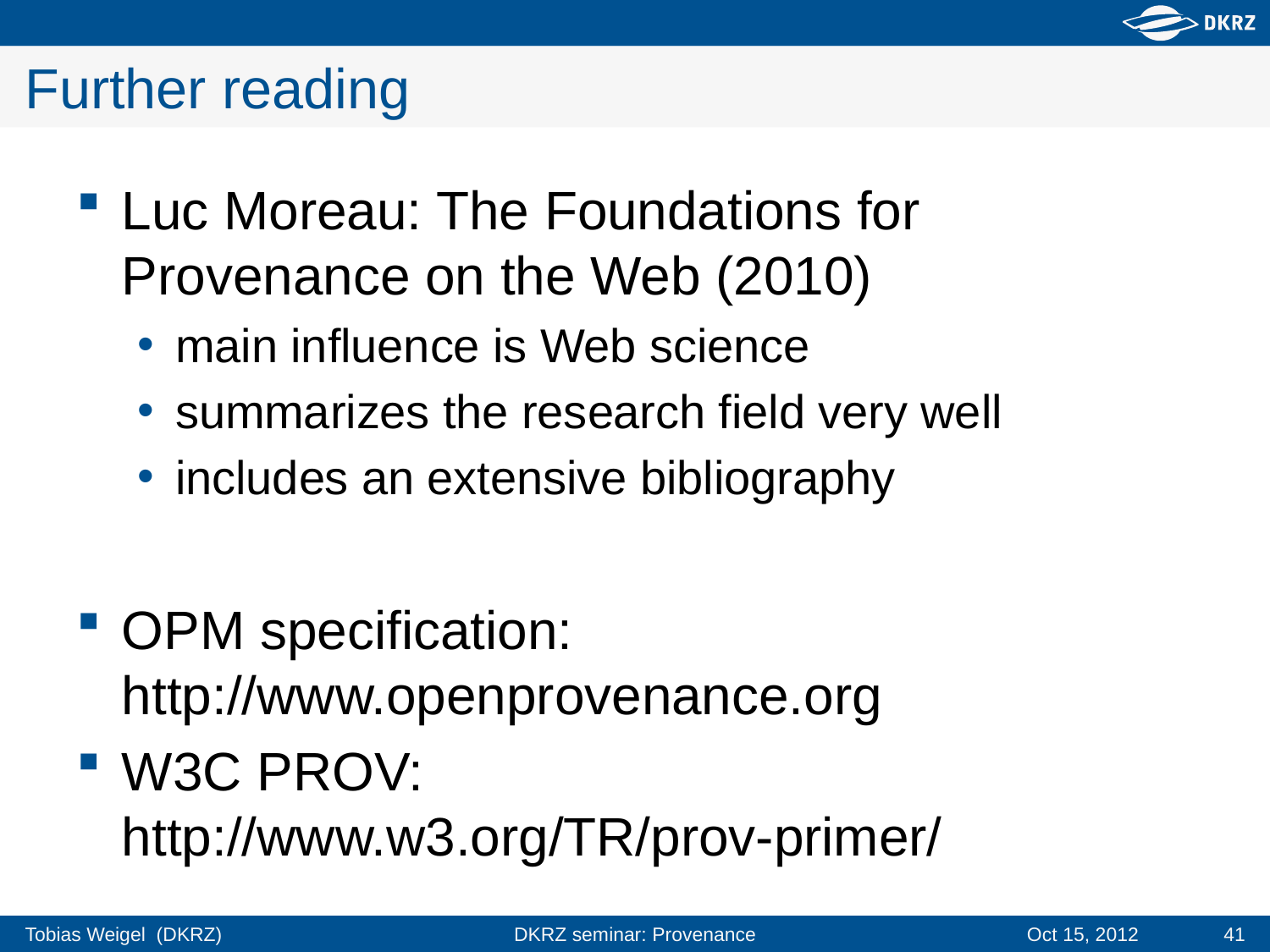

# Further reading
Luc Moreau: The Foundations for Provenance on the Web (2010)
main influence is Web science
summarizes the research field very well
includes an extensive bibliography

OPM specification: http://www.openprovenance.org
W3C PROV:
http://www.w3.org/TR/prov-primer/
41
DKRZ seminar: Provenance
Oct 15, 2012